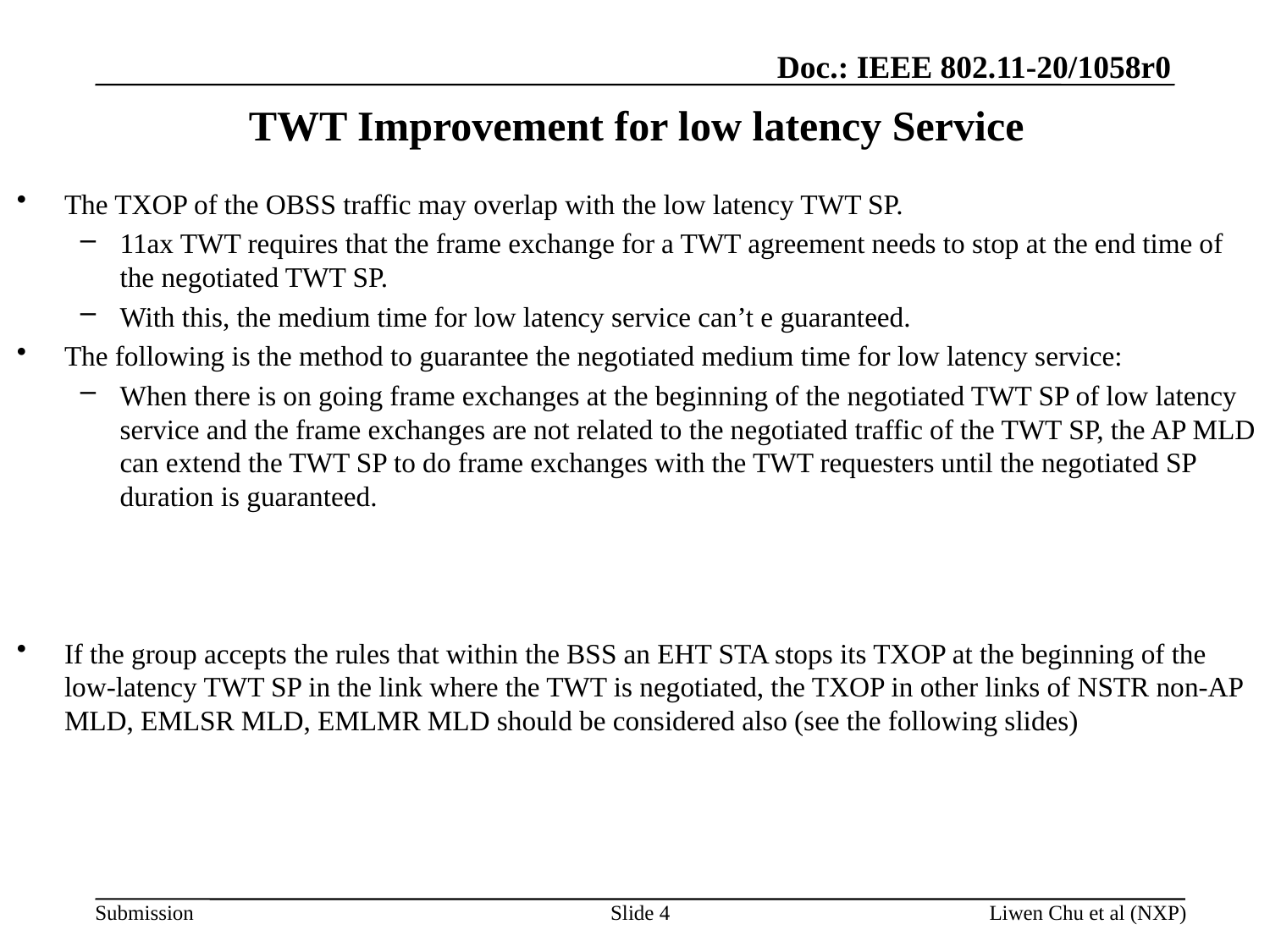

# TWT Improvement for low latency Service
The TXOP of the OBSS traffic may overlap with the low latency TWT SP.
11ax TWT requires that the frame exchange for a TWT agreement needs to stop at the end time of the negotiated TWT SP.
With this, the medium time for low latency service can’t e guaranteed.
The following is the method to guarantee the negotiated medium time for low latency service:
When there is on going frame exchanges at the beginning of the negotiated TWT SP of low latency service and the frame exchanges are not related to the negotiated traffic of the TWT SP, the AP MLD can extend the TWT SP to do frame exchanges with the TWT requesters until the negotiated SP duration is guaranteed.

If the group accepts the rules that within the BSS an EHT STA stops its TXOP at the beginning of the low-latency TWT SP in the link where the TWT is negotiated, the TXOP in other links of NSTR non-AP MLD, EMLSR MLD, EMLMR MLD should be considered also (see the following slides)

Slide 4
Liwen Chu et al (NXP)